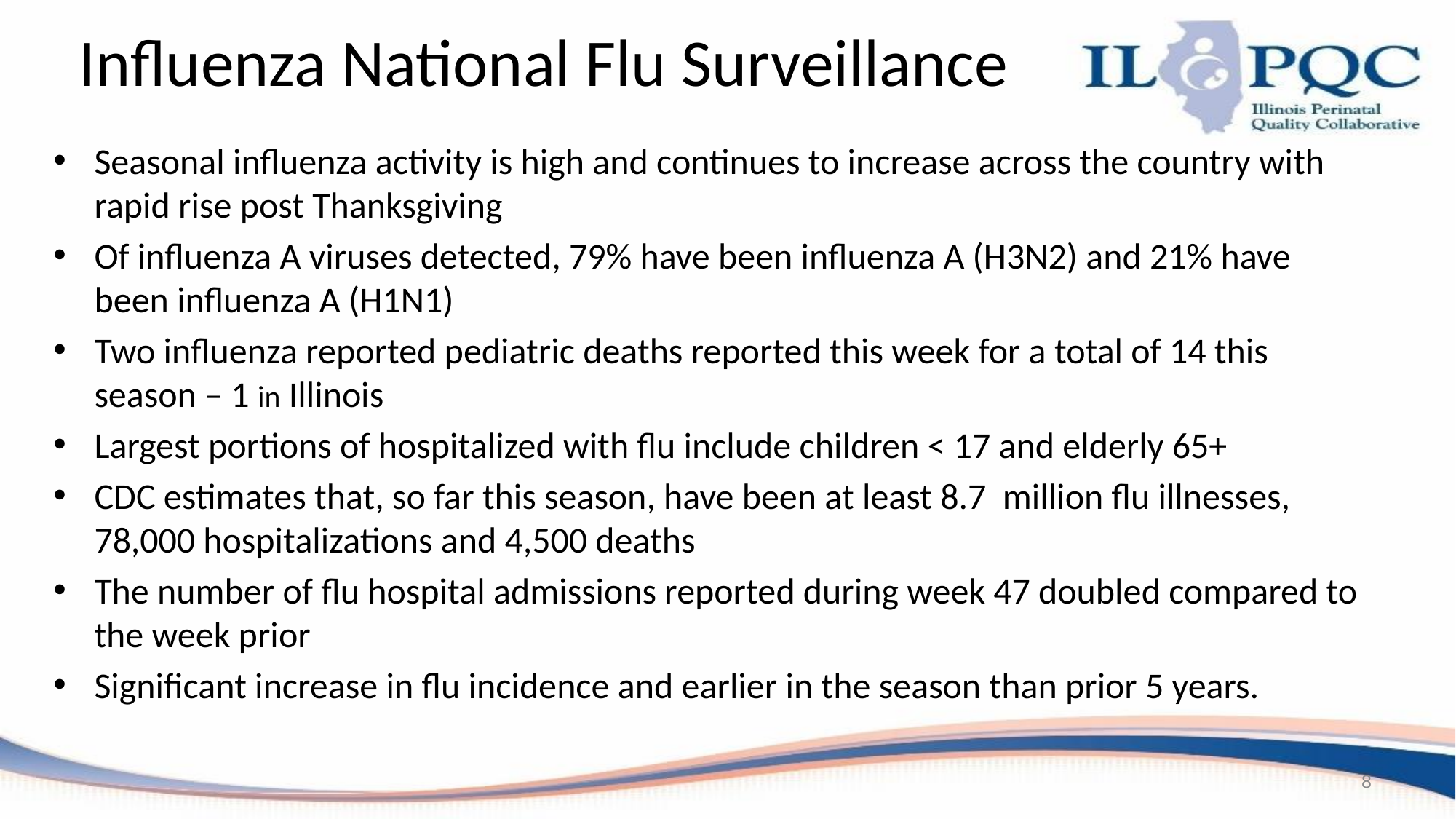

# Influenza National Flu Surveillance
Seasonal influenza activity is high and continues to increase across the country with rapid rise post Thanksgiving
Of influenza A viruses detected, 79% have been influenza A (H3N2) and 21% have been influenza A (H1N1)
Two influenza reported pediatric deaths reported this week for a total of 14 this season – 1 in Illinois
Largest portions of hospitalized with flu include children < 17 and elderly 65+
CDC estimates that, so far this season, have been at least 8.7  million flu illnesses, 78,000 hospitalizations and 4,500 deaths
The number of flu hospital admissions reported during week 47 doubled compared to the week prior
Significant increase in flu incidence and earlier in the season than prior 5 years.

8